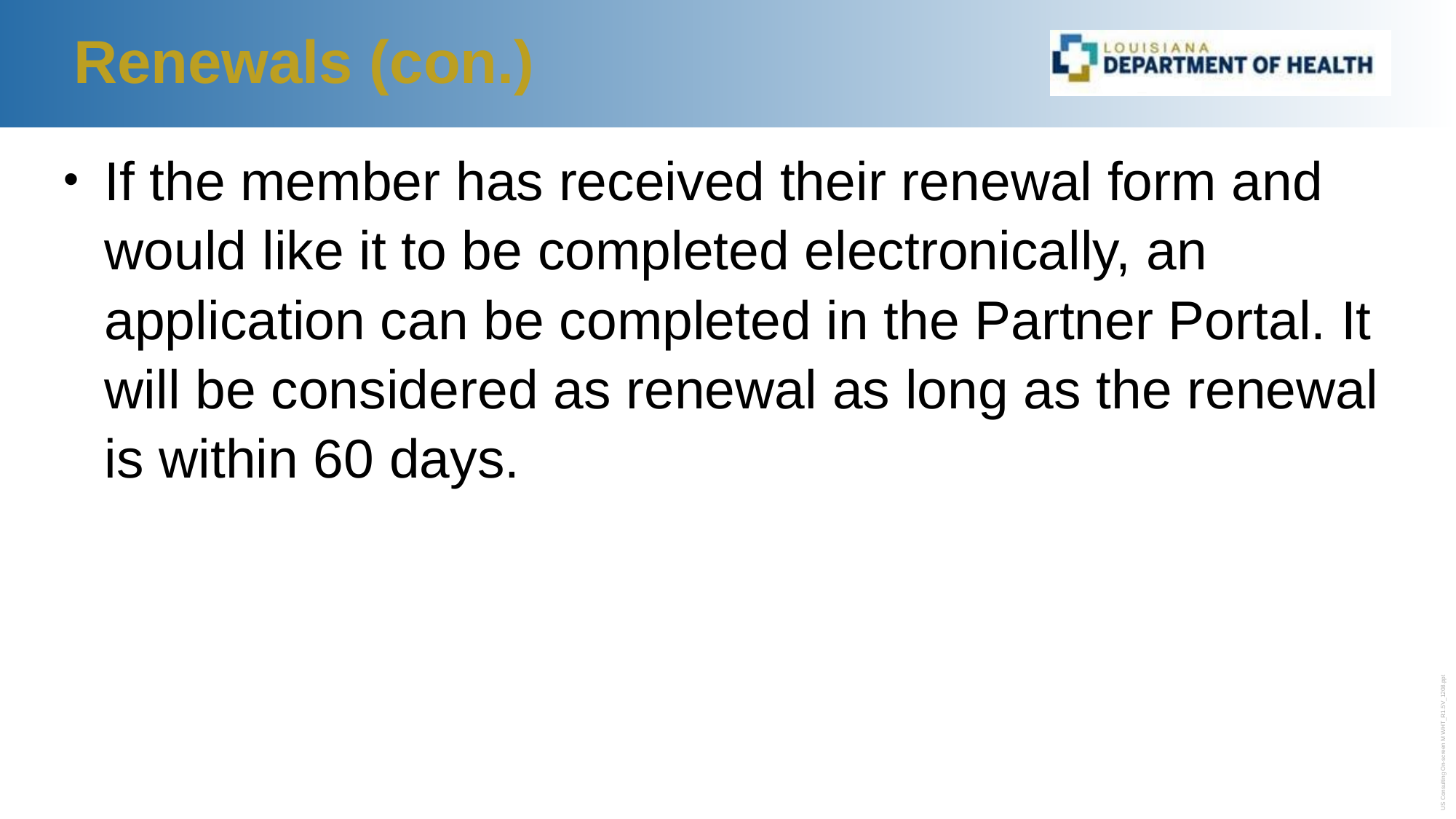

# Renewals (con.)
If the member has received their renewal form and would like it to be completed electronically, an application can be completed in the Partner Portal. It will be considered as renewal as long as the renewal is within 60 days.